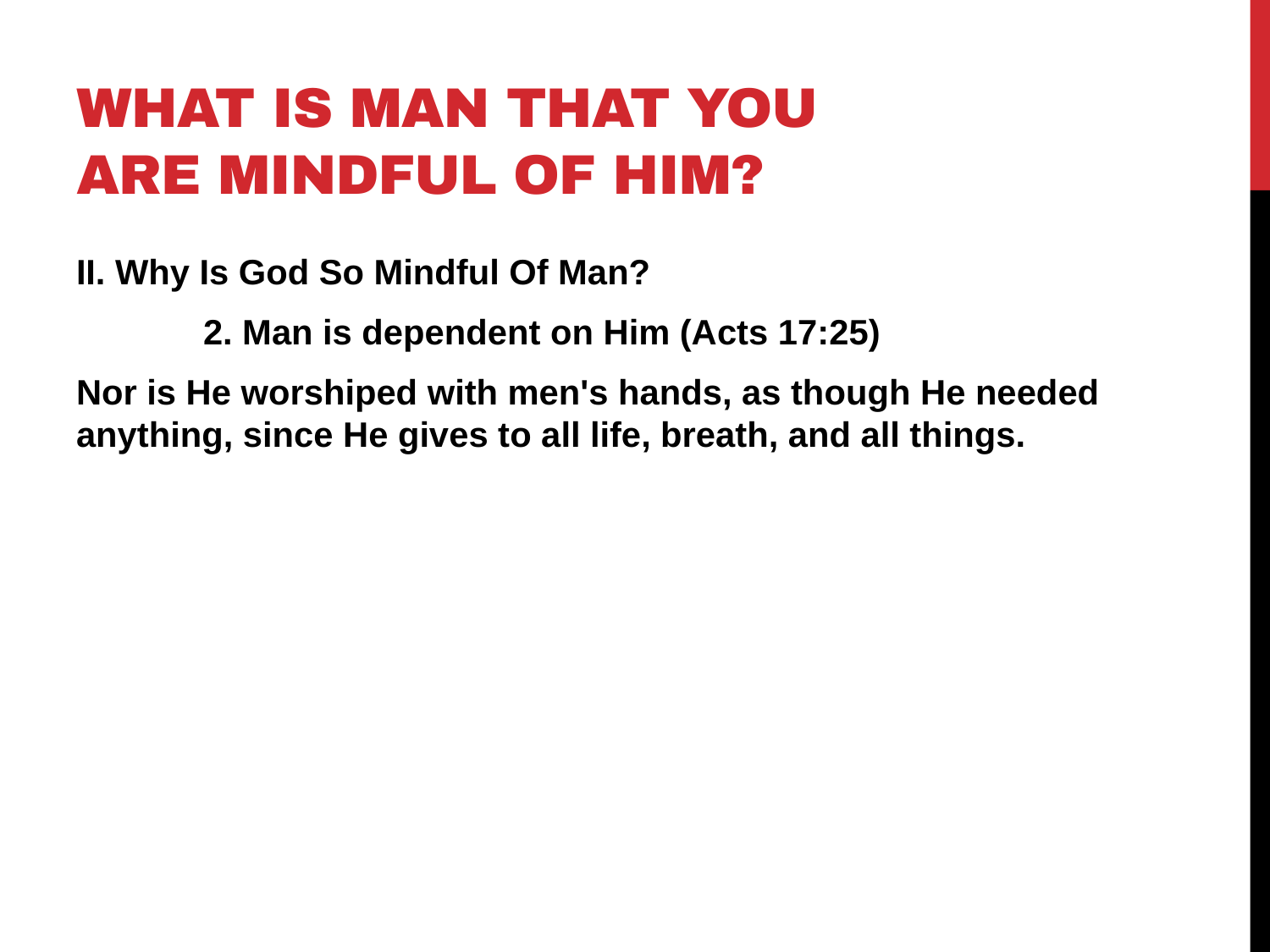

# What is man that you are mindful of him?
II. Why Is God So Mindful Of Man?
	2. Man is dependent on Him (Acts 17:25)
Nor is He worshiped with men's hands, as though He needed anything, since He gives to all life, breath, and all things.